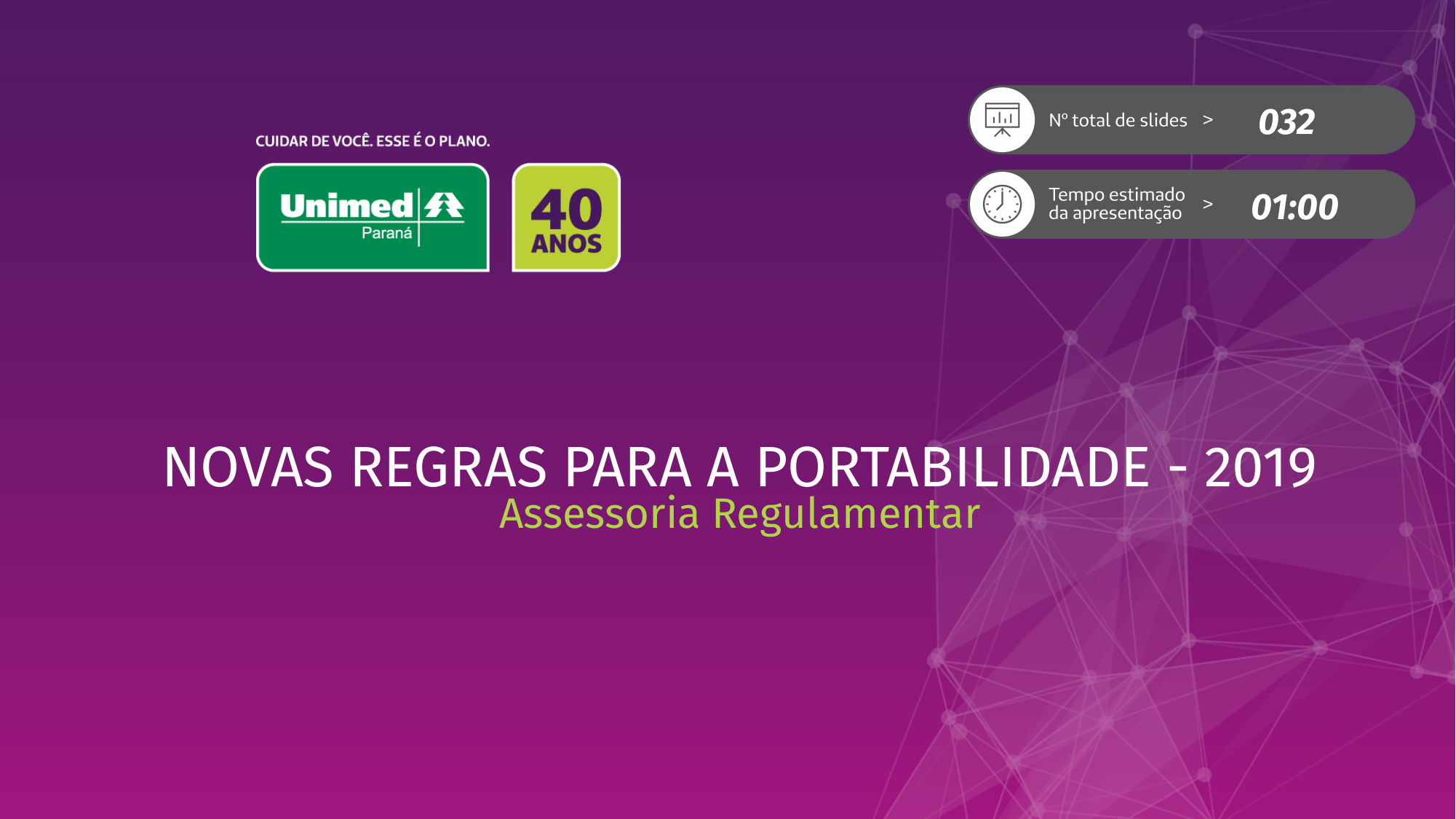

032
01:00
# NOVAS REGRAS PARA A PORTABILIDADE - 2019
Assessoria Regulamentar